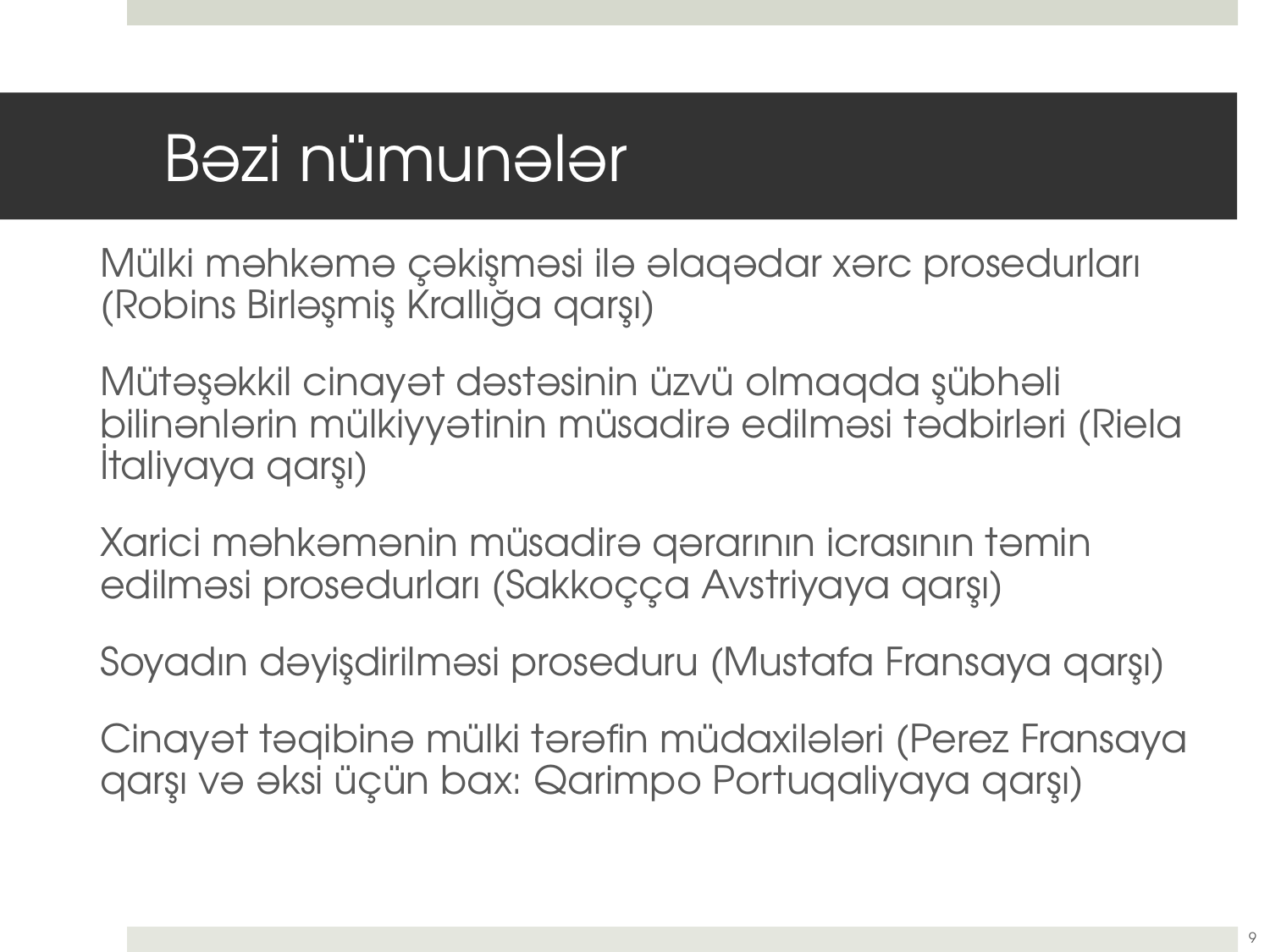

# Bəzi nümunələr
Mülki məhkəmə çəkişməsi ilə əlaqədar xərc prosedurları (Robins Birləşmiş Krallığa qarşı)
Mütəşəkkil cinayət dəstəsinin üzvü olmaqda şübhəli bilinənlərin mülkiyyətinin müsadirə edilməsi tədbirləri (Riela İtaliyaya qarşı)
Xarici məhkəmənin müsadirə qərarının icrasının təmin edilməsi prosedurları (Sakkoçça Avstriyaya qarşı)
Soyadın dəyişdirilməsi proseduru (Mustafa Fransaya qarşı)
Cinayət təqibinə mülki tərəfin müdaxilələri (Perez Fransaya qarşı və əksi üçün bax: Qarimpo Portuqaliyaya qarşı)
9